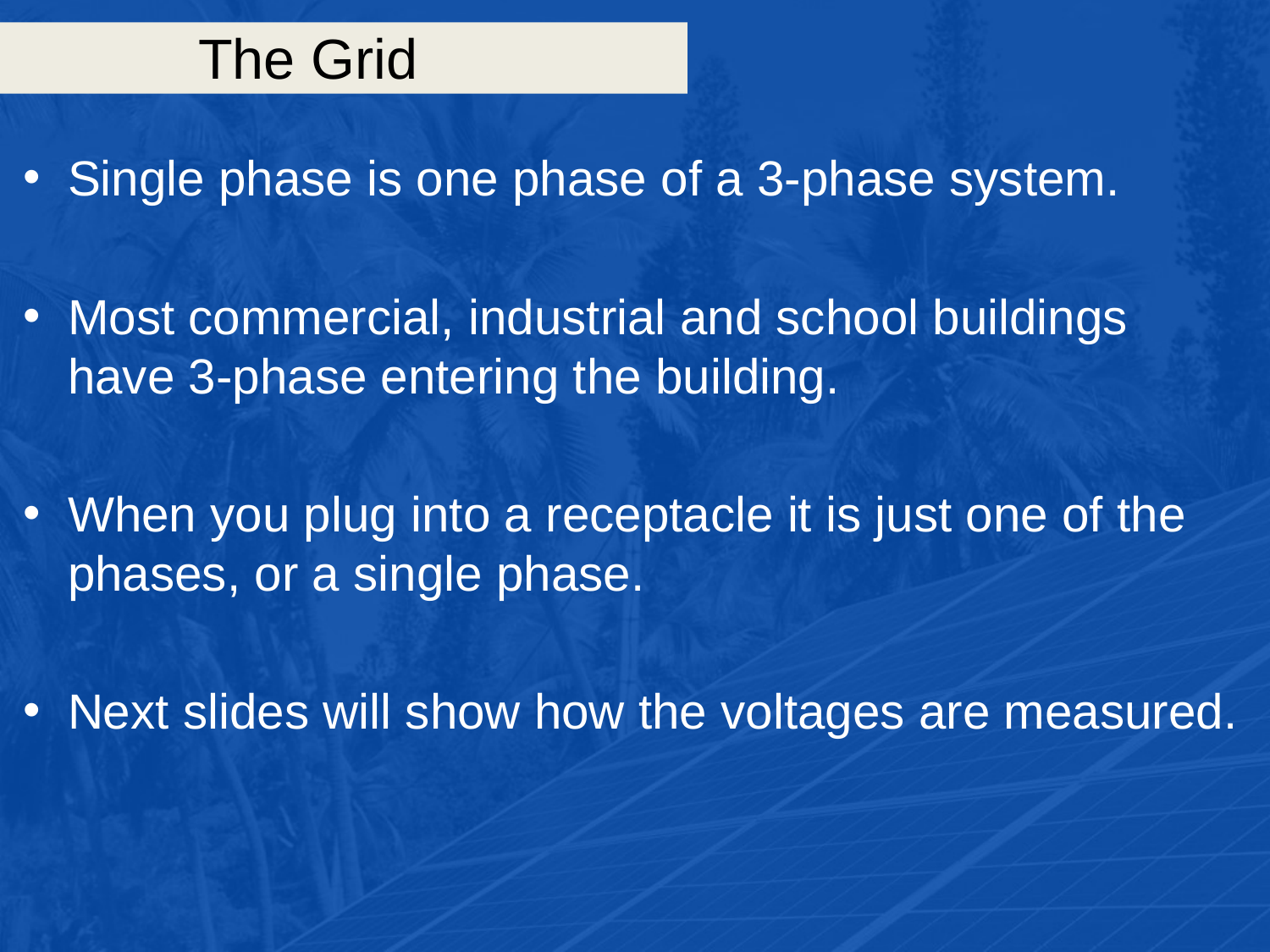

# The Grid
Single phase is one phase of a 3-phase system.

Most commercial, industrial and school buildings have 3-phase entering the building.

When you plug into a receptacle it is just one of the phases, or a single phase.

Next slides will show how the voltages are measured.